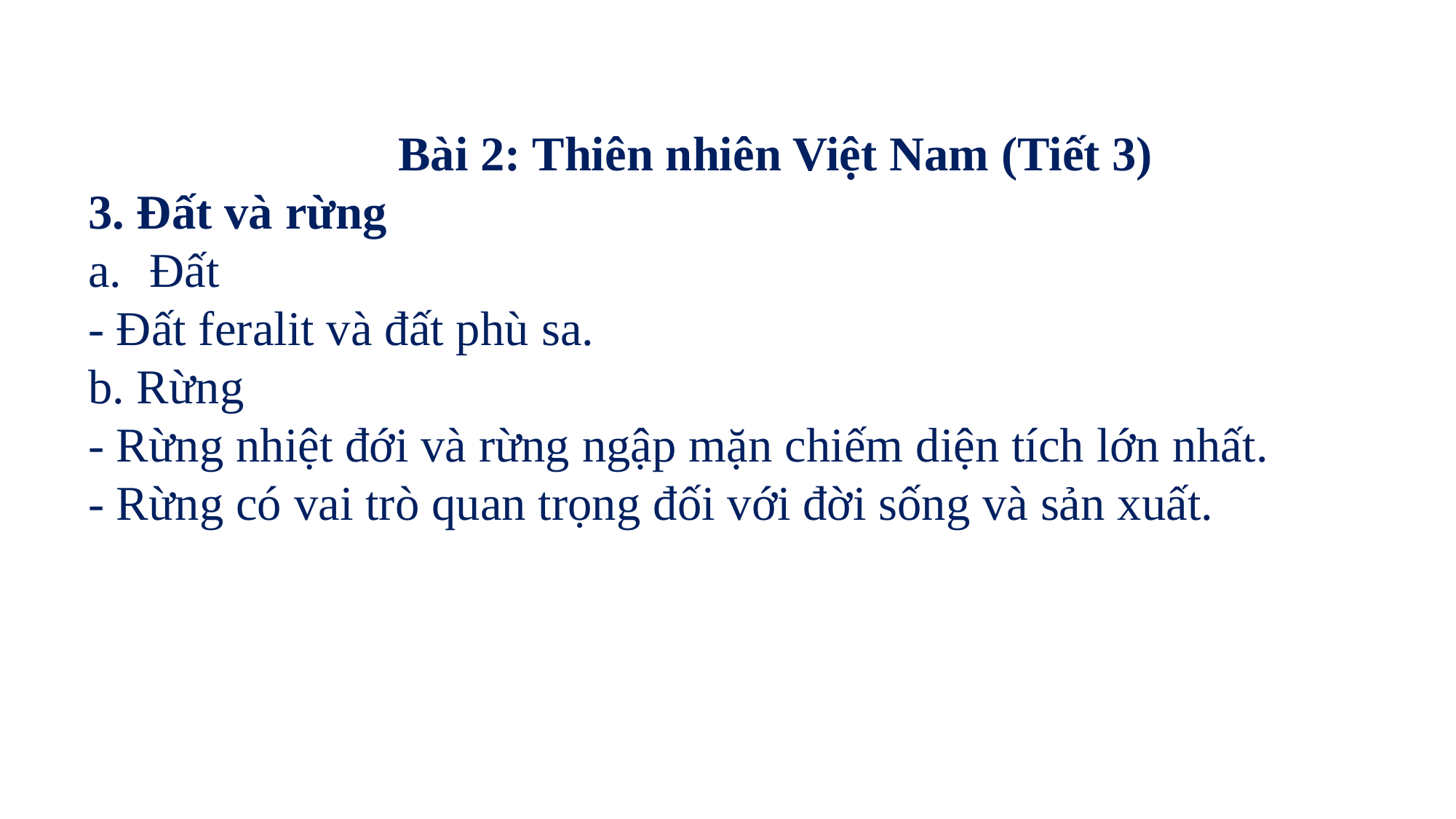

Bài 2: Thiên nhiên Việt Nam (Tiết 3)
3. Đất và rừng
Đất
- Đất feralit và đất phù sa.
b. Rừng
- Rừng nhiệt đới và rừng ngập mặn chiếm diện tích lớn nhất.
- Rừng có vai trò quan trọng đối với đời sống và sản xuất.